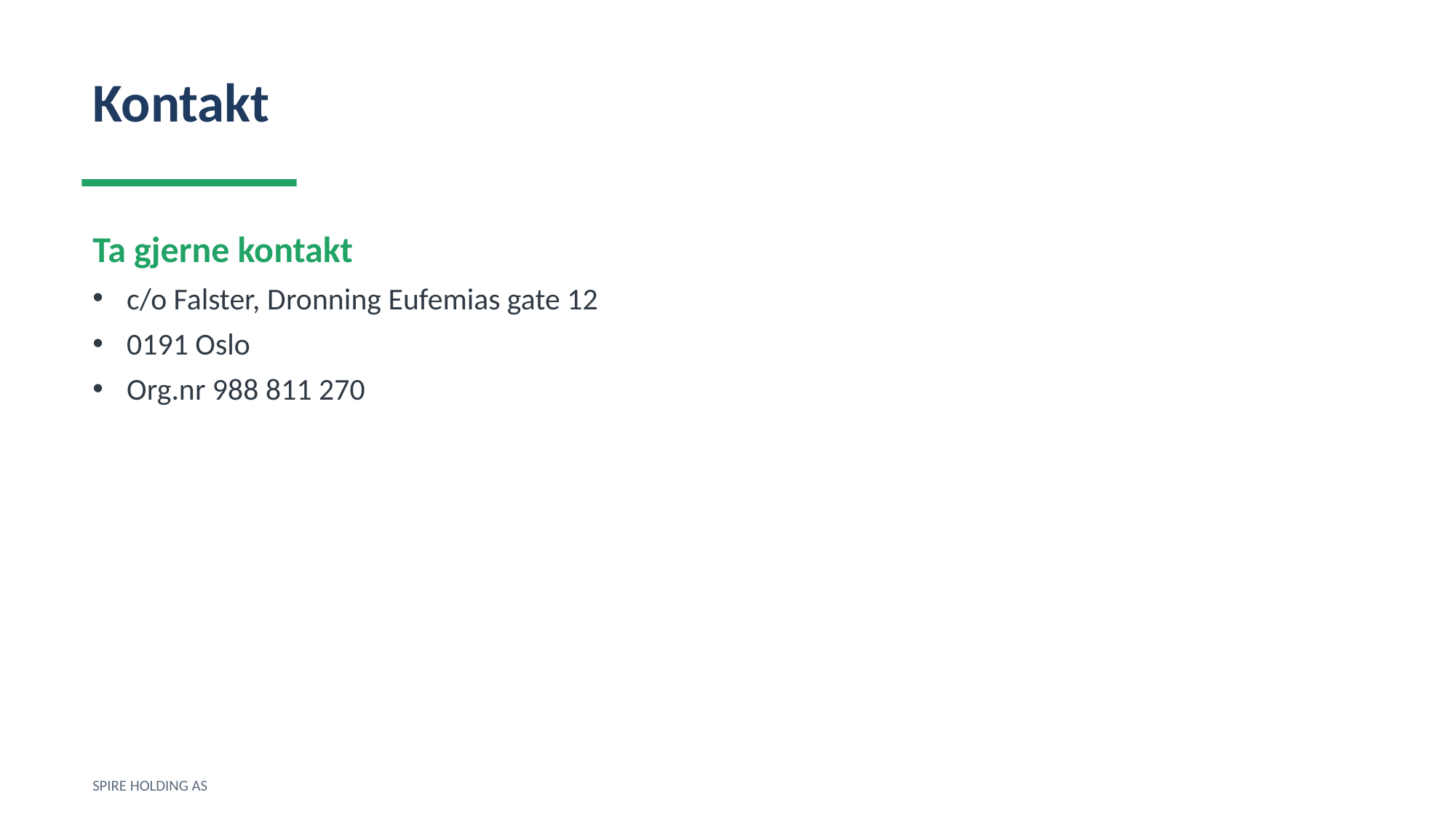

Kontakt

Ta gjerne kontakt
c/o Falster, Dronning Eufemias gate 12
0191 Oslo
Org.nr 988 811 270
SPIRE HOLDING AS